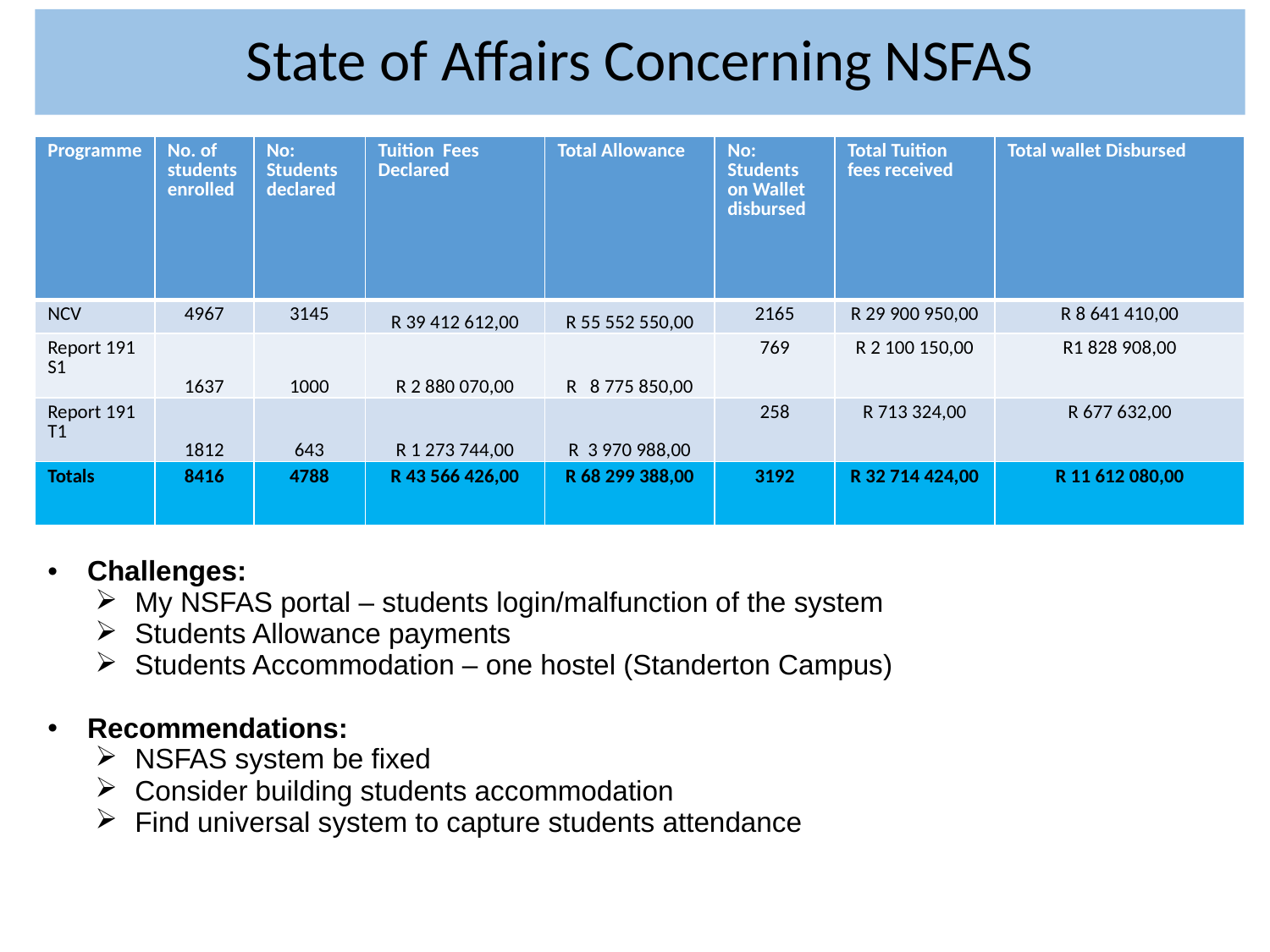

# State of Affairs Concerning NSFAS
| Programme | No. of students enrolled | No: Students declared | Tuition Fees Declared | Total Allowance | No: Students on Wallet disbursed | Total Tuition fees received | Total wallet Disbursed |
| --- | --- | --- | --- | --- | --- | --- | --- |
| NCV | 4967 | 3145 | R 39 412 612,00 | R 55 552 550,00 | 2165 | R 29 900 950,00 | R 8 641 410,00 |
| Report 191 S1 | 1637 | 1000 | R 2 880 070,00 | R 8 775 850,00 | 769 | R 2 100 150,00 | R1 828 908,00 |
| Report 191 T1 | 1812 | 643 | R 1 273 744,00 | R 3 970 988,00 | 258 | R 713 324,00 | R 677 632,00 |
| Totals | 8416 | 4788 | R 43 566 426,00 | R 68 299 388,00 | 3192 | R 32 714 424,00 | R 11 612 080,00 |
| Challenges: My NSFAS portal – students login/malfunction of the system Students Allowance payments Students Accommodation – one hostel (Standerton Campus) Recommendations: NSFAS system be fixed Consider building students accommodation Find universal system to capture students attendance |
| --- |